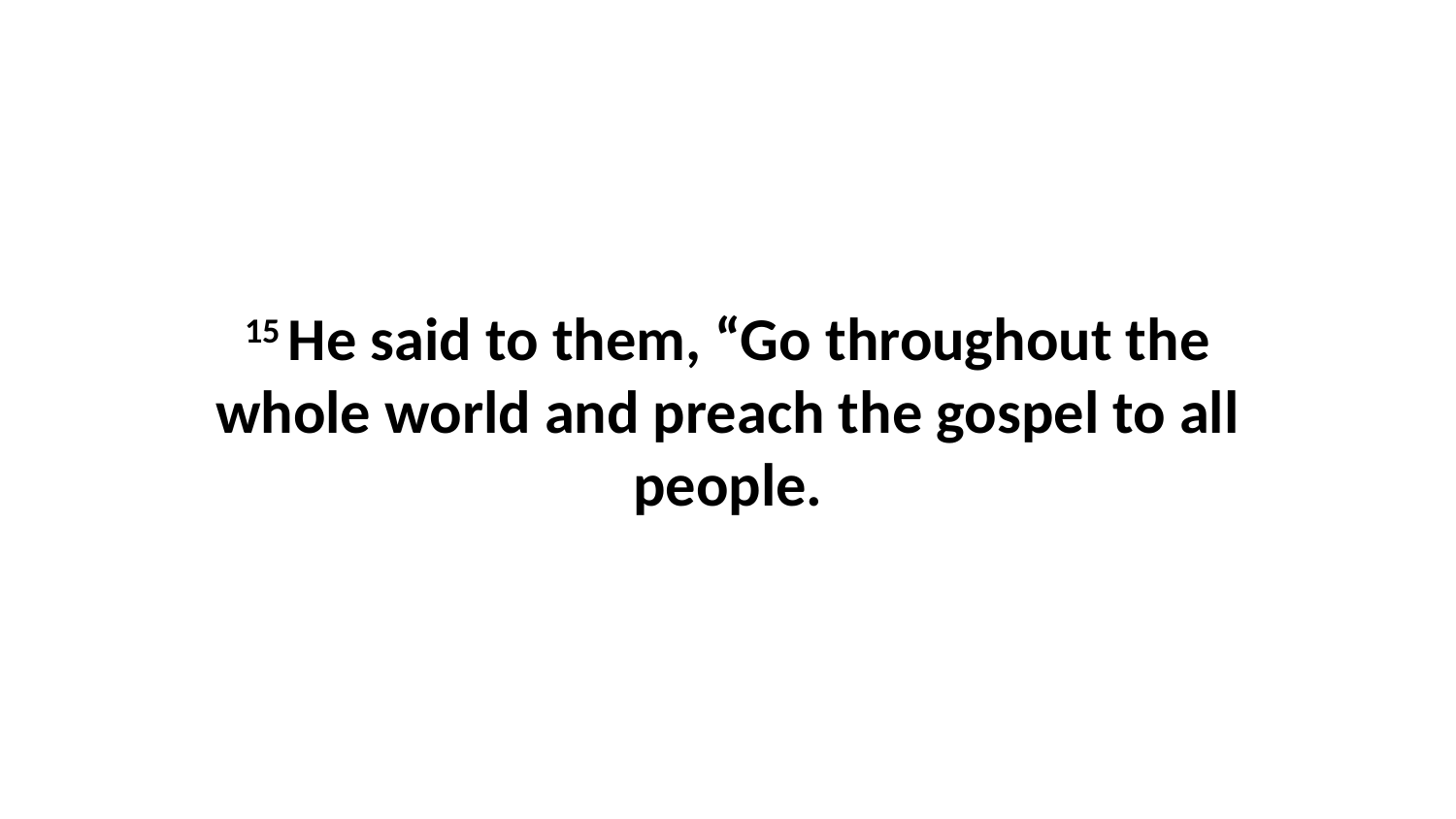

15 He said to them, “Go throughout the whole world and preach the gospel to all people.